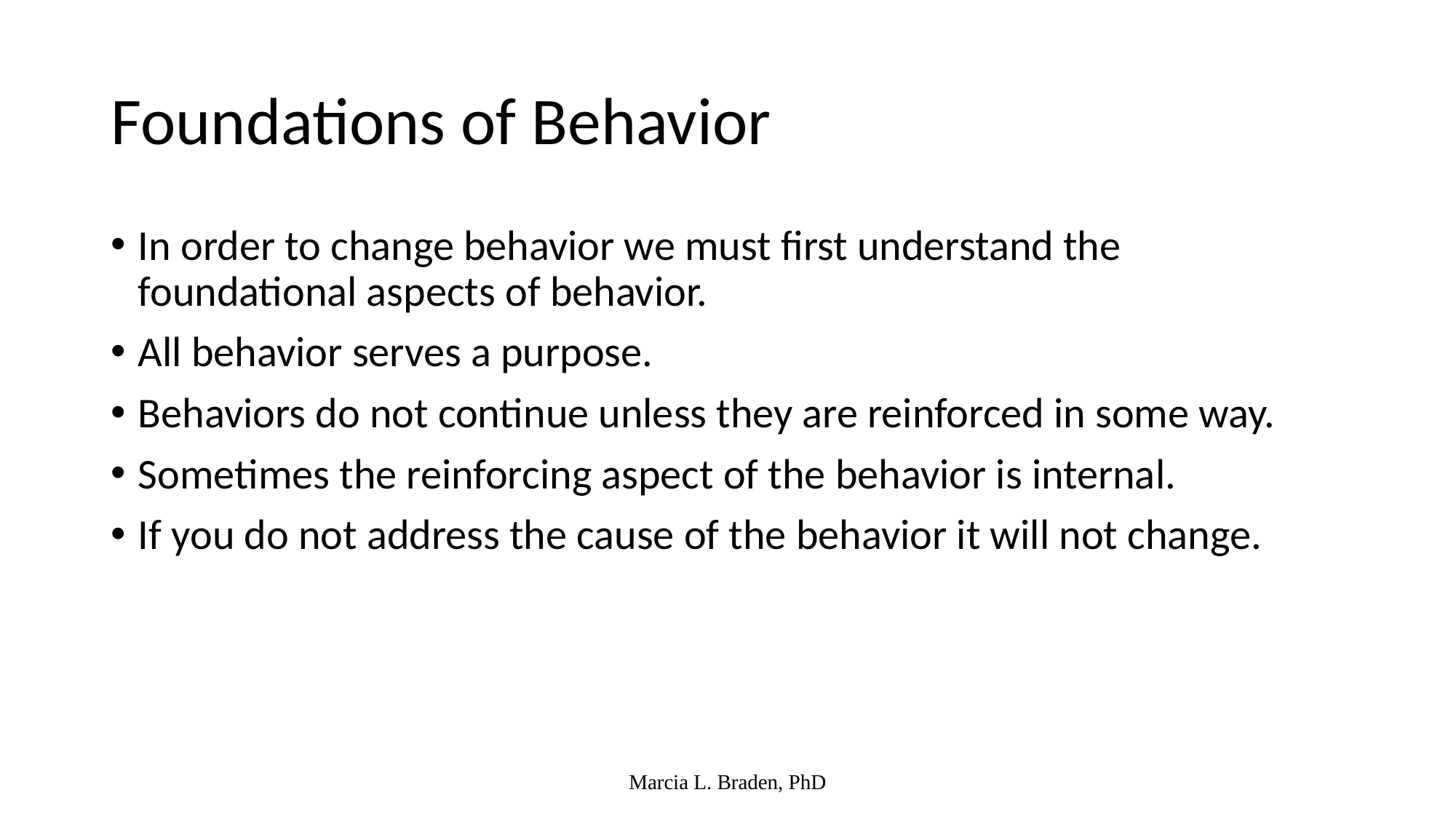

# Foundations of Behavior
In order to change behavior we must first understand the foundational aspects of behavior.
All behavior serves a purpose.
Behaviors do not continue unless they are reinforced in some way.
Sometimes the reinforcing aspect of the behavior is internal.
If you do not address the cause of the behavior it will not change.
Marcia L. Braden, PhD